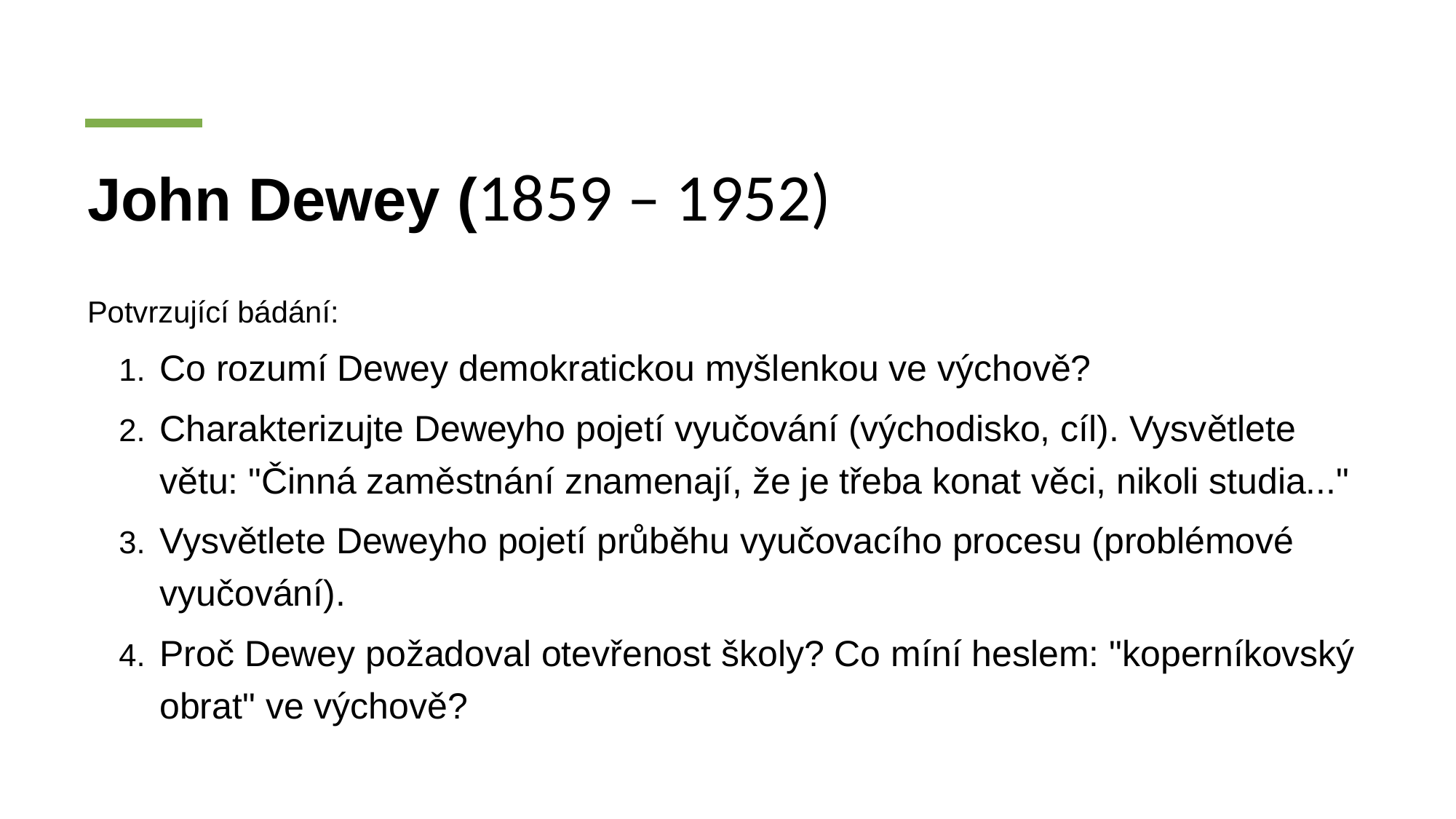

# John Dewey (1859 – 1952)
Potvrzující bádání:
Co rozumí Dewey demokratickou myšlenkou ve výchově?
Charakterizujte Deweyho pojetí vyučování (východisko, cíl). Vysvětlete větu: "Činná zaměstnání znamenají, že je třeba konat věci, nikoli studia..."
Vysvětlete Deweyho pojetí průběhu vyučovacího procesu (problémové vyučování).
Proč Dewey požadoval otevřenost školy? Co míní heslem: "koperníkovský obrat" ve výchově?